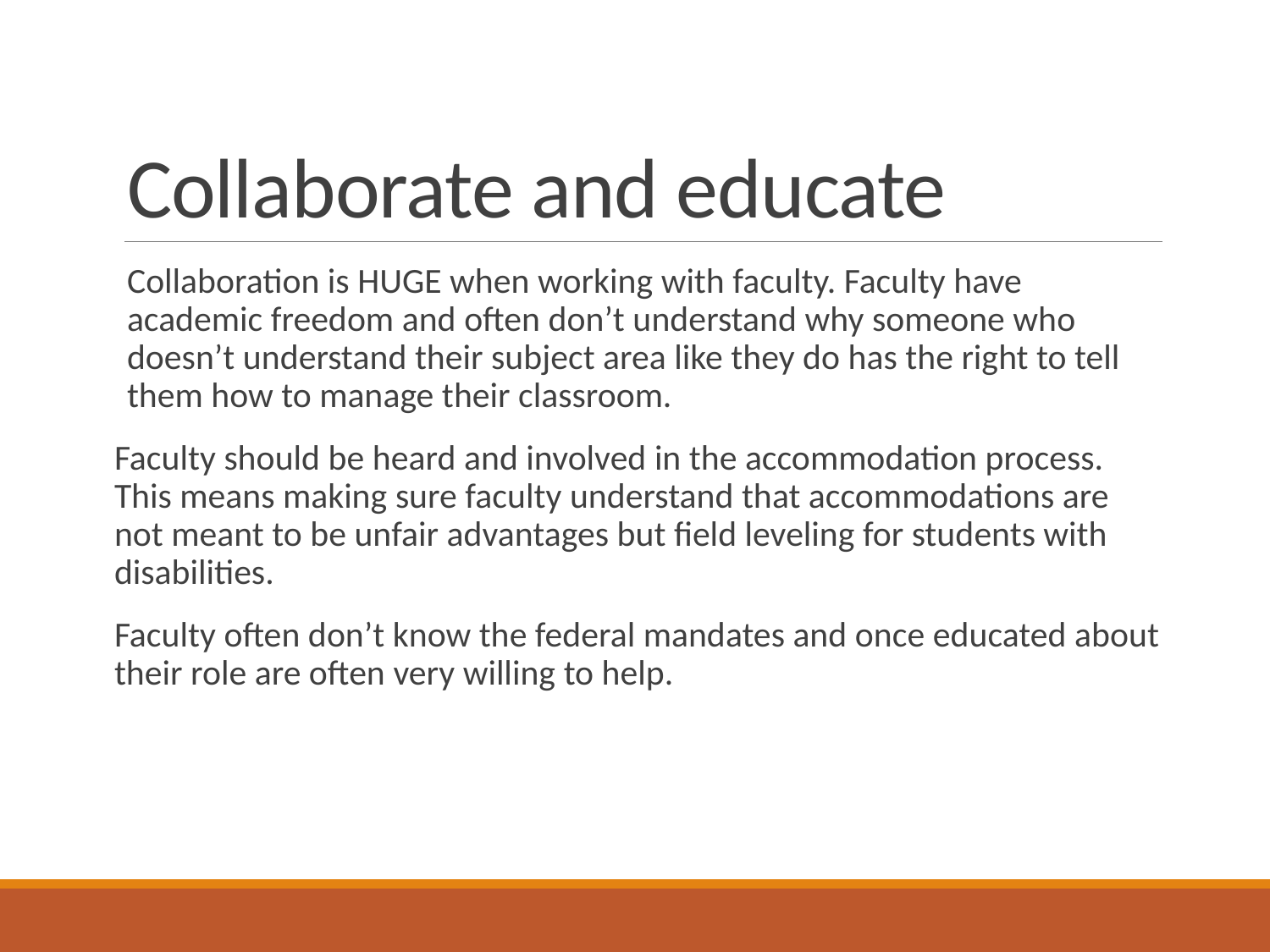

# Collaborate and educate
Collaboration is HUGE when working with faculty. Faculty have academic freedom and often don’t understand why someone who doesn’t understand their subject area like they do has the right to tell them how to manage their classroom.
Faculty should be heard and involved in the accommodation process. This means making sure faculty understand that accommodations are not meant to be unfair advantages but field leveling for students with disabilities.
Faculty often don’t know the federal mandates and once educated about their role are often very willing to help.